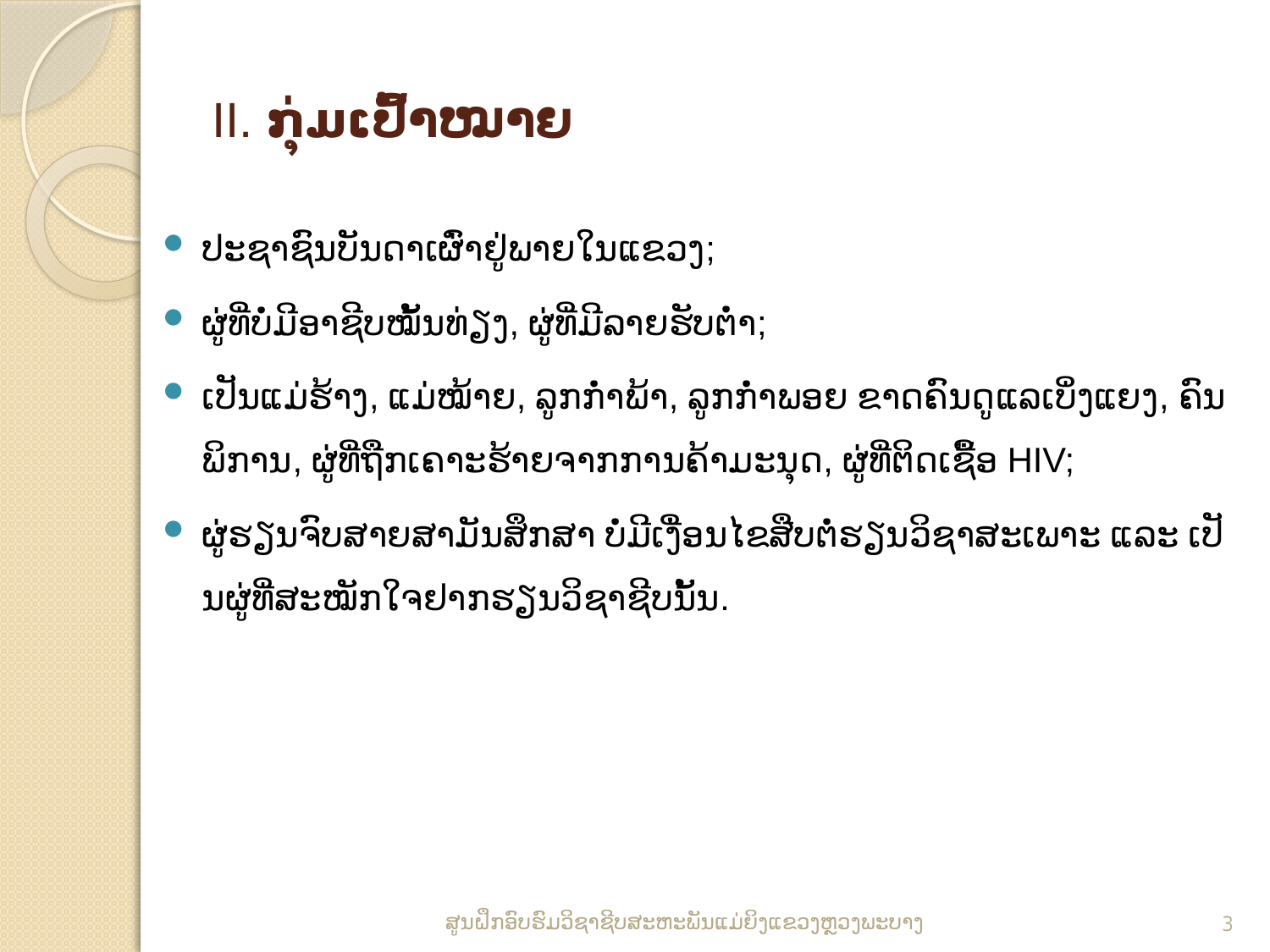

# II. ກຸ່ມເປົ້າໝາຍ
ປະຊາຊົນບັນດາເຜົ່າຢູ່ພາຍໃນແຂວງ;
ຜູ່ທີ່ບໍ່ມີອາຊີບໝັ້ນທ່ຽງ, ຜູ່ທີ່ມີລາຍຮັບຕ່ຳ;
ເປັນແມ່ຮ້າງ, ແມ່ໝ້າຍ, ລູກກ່ຳພ້າ, ລູກກ່ຳພອຍ ຂາດຄົນດູແລເບິ່ງແຍງ, ຄົນພິການ, ຜູ່ທີ່ຖືກເຄາະຮ້າຍຈາກການຄ້າມະນຸດ, ຜູ່ທີ່ຕິດເຊື້ອ HIV;
ຜູ່ຮຽນຈົບສາຍສາມັນສຶກສາ ບໍ່ມີເງື່ອນໄຂສືບຕໍ່ຮຽນວິຊາສະເພາະ ແລະ ເປັນຜູ່ທີ່ສະໝັກໃຈຢາກຮຽນວິຊາຊີບນັ້ນ.

3
ສູນຝຶກອົບຮົມວິຊາຊີບສະຫະພັນແມ່ຍິງແຂວງຫຼວງພະບາງ